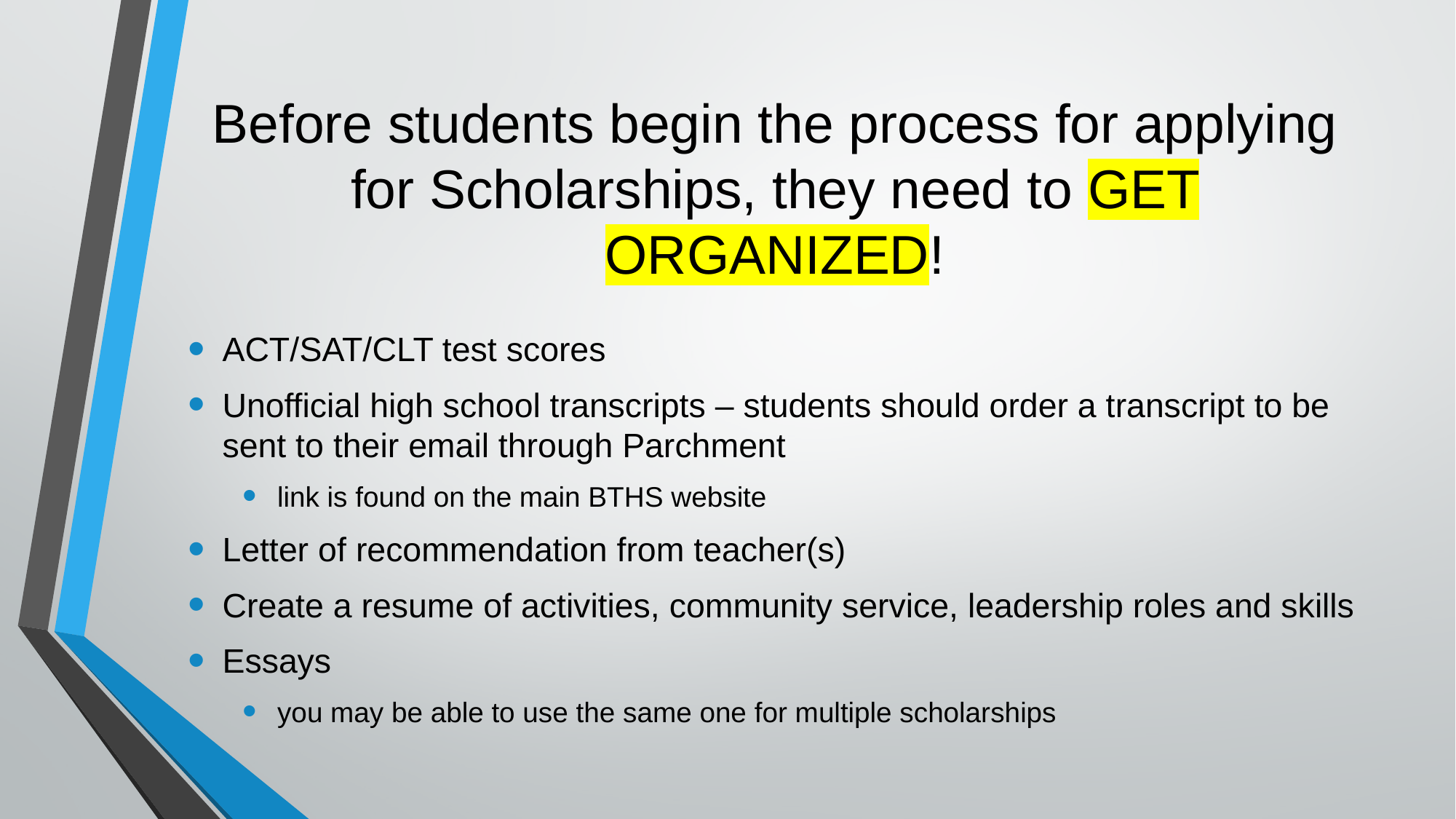

# Before students begin the process for applying for Scholarships, they need to GET ORGANIZED!
ACT/SAT/CLT test scores
Unofficial high school transcripts – students should order a transcript to be sent to their email through Parchment
link is found on the main BTHS website
Letter of recommendation from teacher(s)
Create a resume of activities, community service, leadership roles and skills
Essays
you may be able to use the same one for multiple scholarships